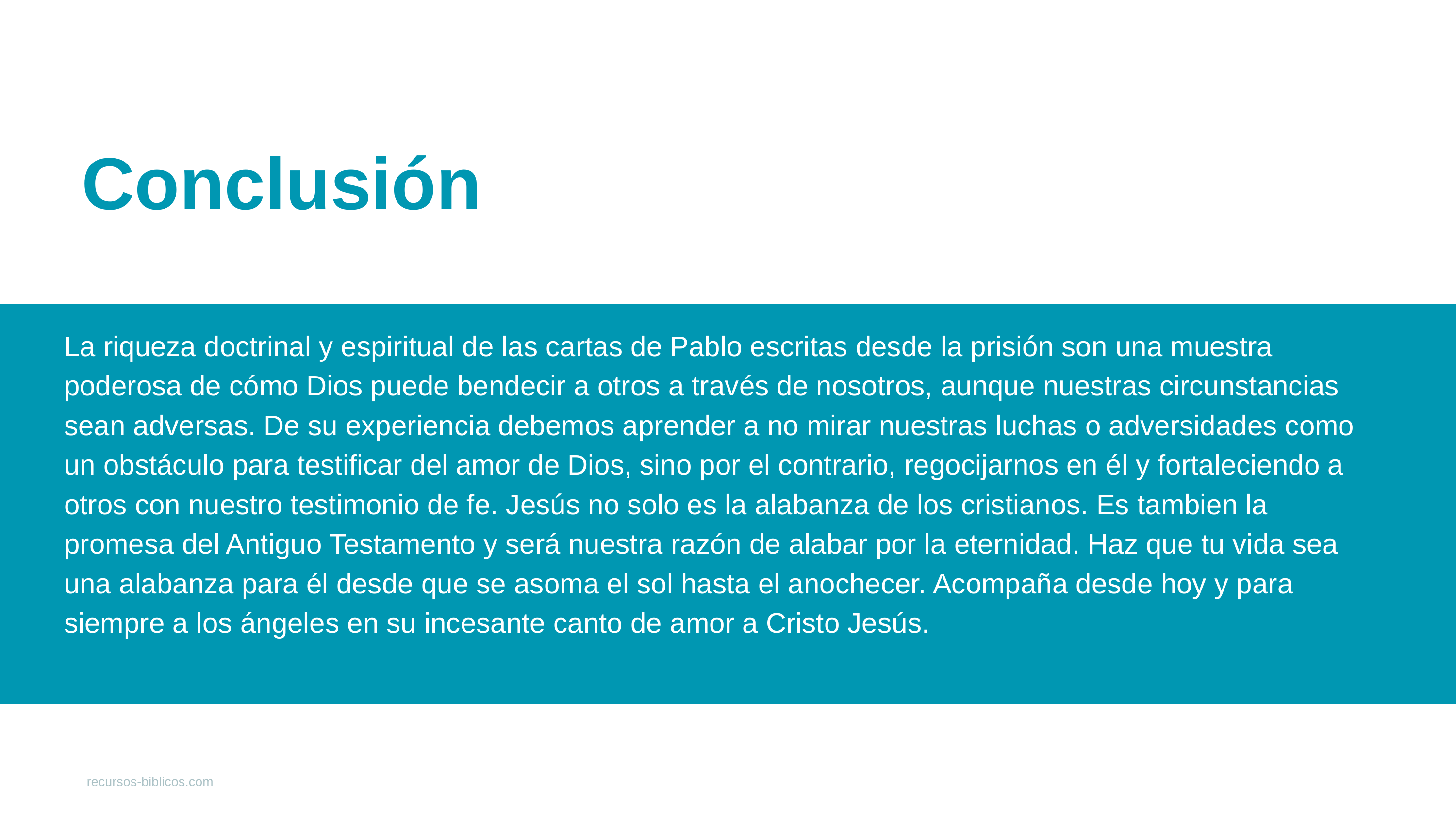

Conclusión

La riqueza doctrinal y espiritual de las cartas de Pablo escritas desde la prisión son una muestra poderosa de cómo Dios puede bendecir a otros a través de nosotros, aunque nuestras circunstancias sean adversas. De su experiencia debemos aprender a no mirar nuestras luchas o adversidades como un obstáculo para testificar del amor de Dios, sino por el contrario, regocijarnos en él y fortaleciendo a otros con nuestro testimonio de fe. Jesús no solo es la alabanza de los cristianos. Es tambien la promesa del Antiguo Testamento y será nuestra razón de alabar por la eternidad. Haz que tu vida sea una alabanza para él desde que se asoma el sol hasta el anochecer. Acompaña desde hoy y para siempre a los ángeles en su incesante canto de amor a Cristo Jesús.
recursos-biblicos.com